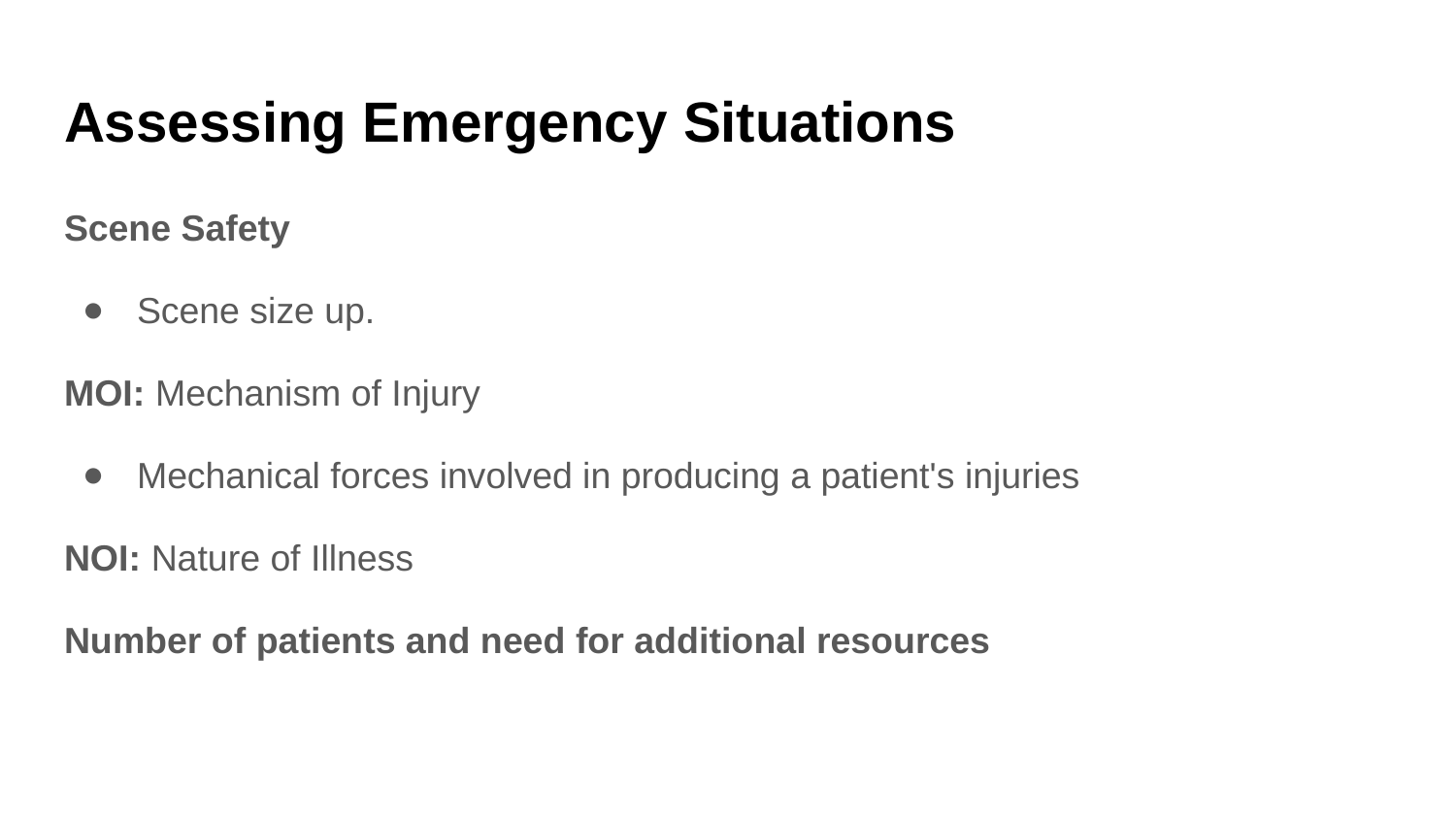

# Assessing Emergency Situations
Scene Safety
Scene size up.
MOI: Mechanism of Injury
Mechanical forces involved in producing a patient's injuries
NOI: Nature of Illness
Number of patients and need for additional resources